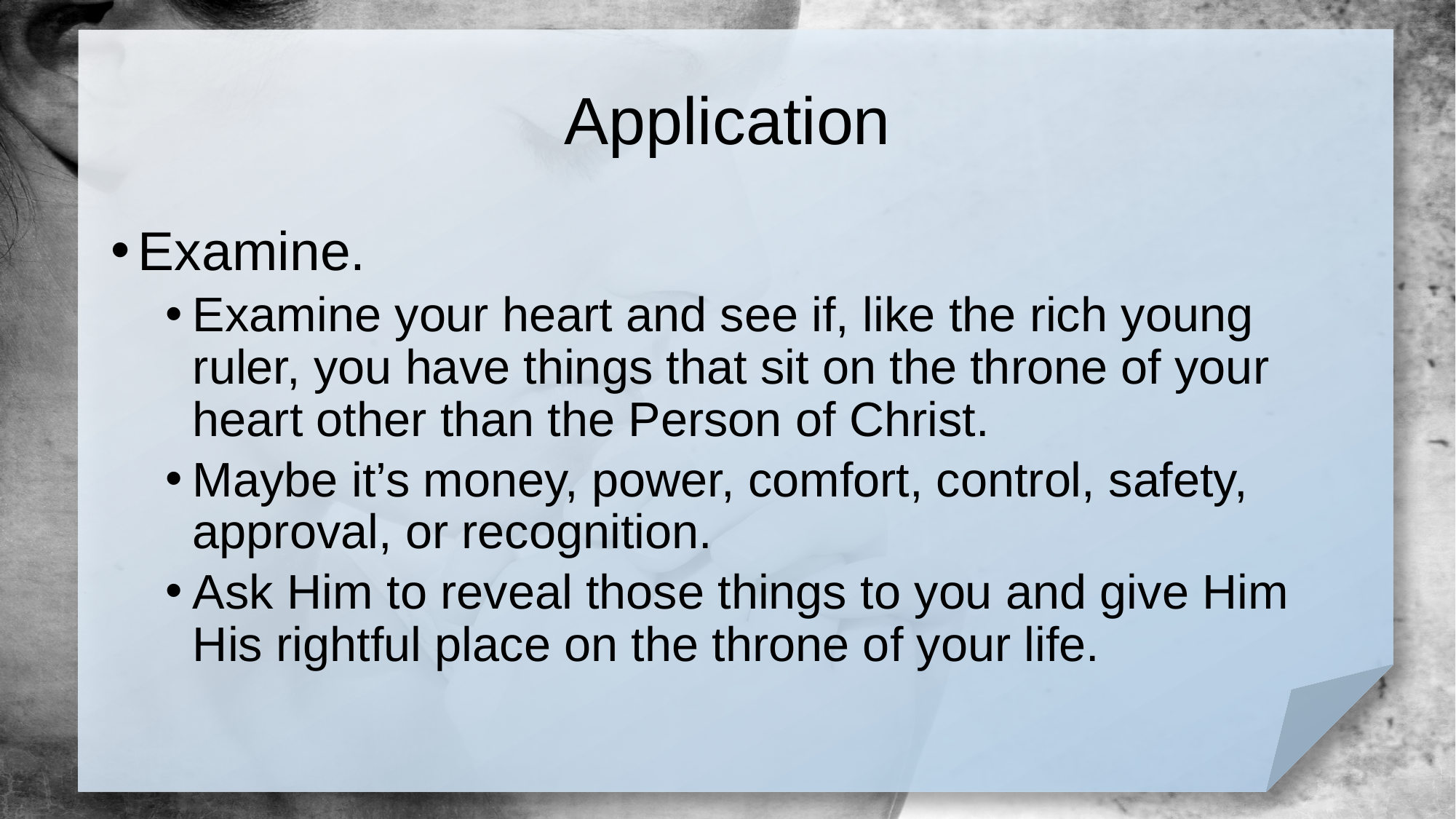

# Application
Examine.
Examine your heart and see if, like the rich young ruler, you have things that sit on the throne of your heart other than the Person of Christ.
Maybe it’s money, power, comfort, control, safety, approval, or recognition.
Ask Him to reveal those things to you and give Him His rightful place on the throne of your life.